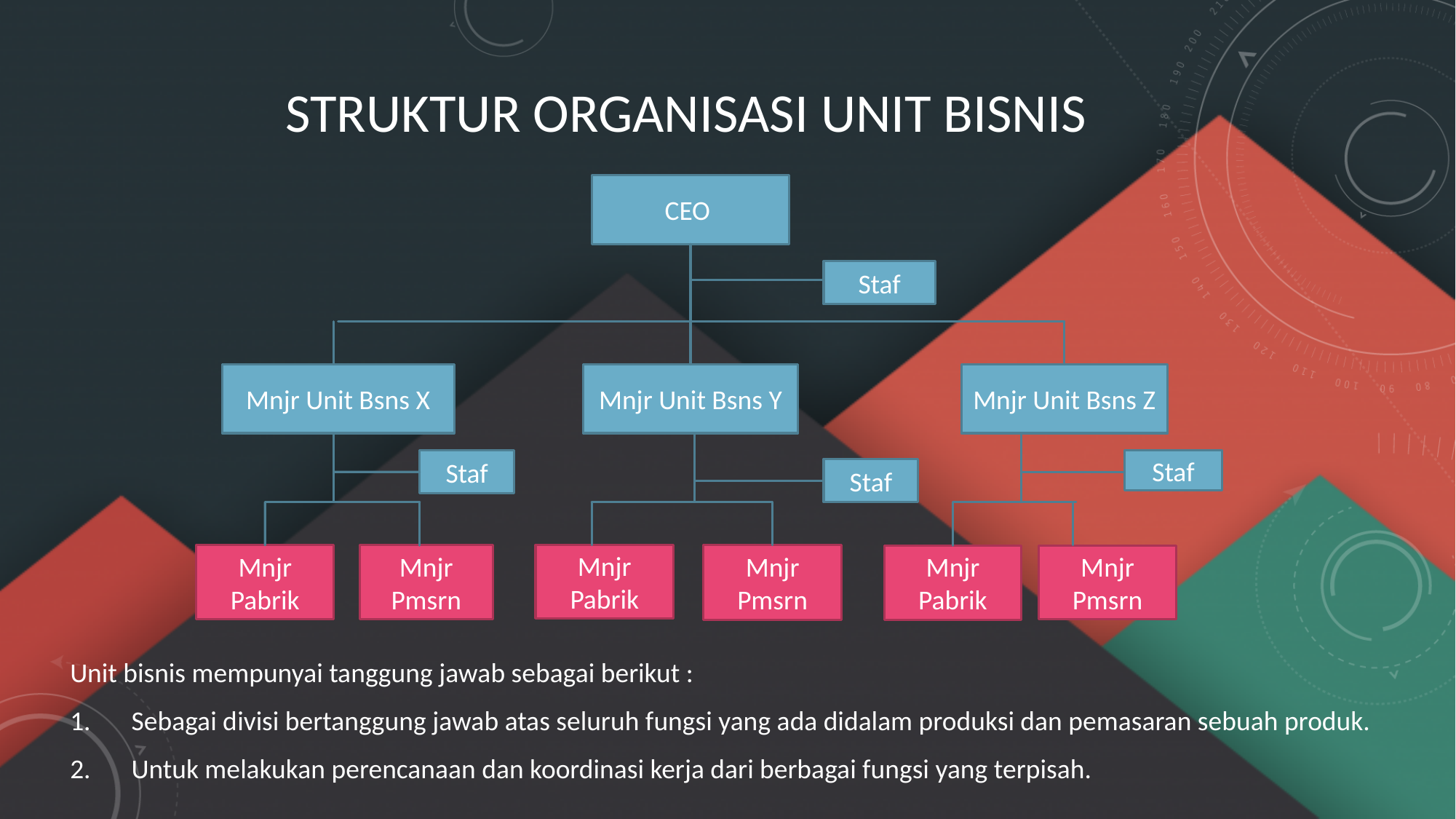

# Struktur organisasi unit bisnis
CEO
Staf
Mnjr Unit Bsns X
Mnjr Unit Bsns Y
Mnjr Unit Bsns Z
Staf
Staf
Staf
Unit bisnis mempunyai tanggung jawab sebagai berikut :
Sebagai divisi bertanggung jawab atas seluruh fungsi yang ada didalam produksi dan pemasaran sebuah produk.
Untuk melakukan perencanaan dan koordinasi kerja dari berbagai fungsi yang terpisah.

Mnjr Pabrik
Mnjr Pmsrn
Mnjr Pabrik
Mnjr Pmsrn
Mnjr Pmsrn
Mnjr Pabrik